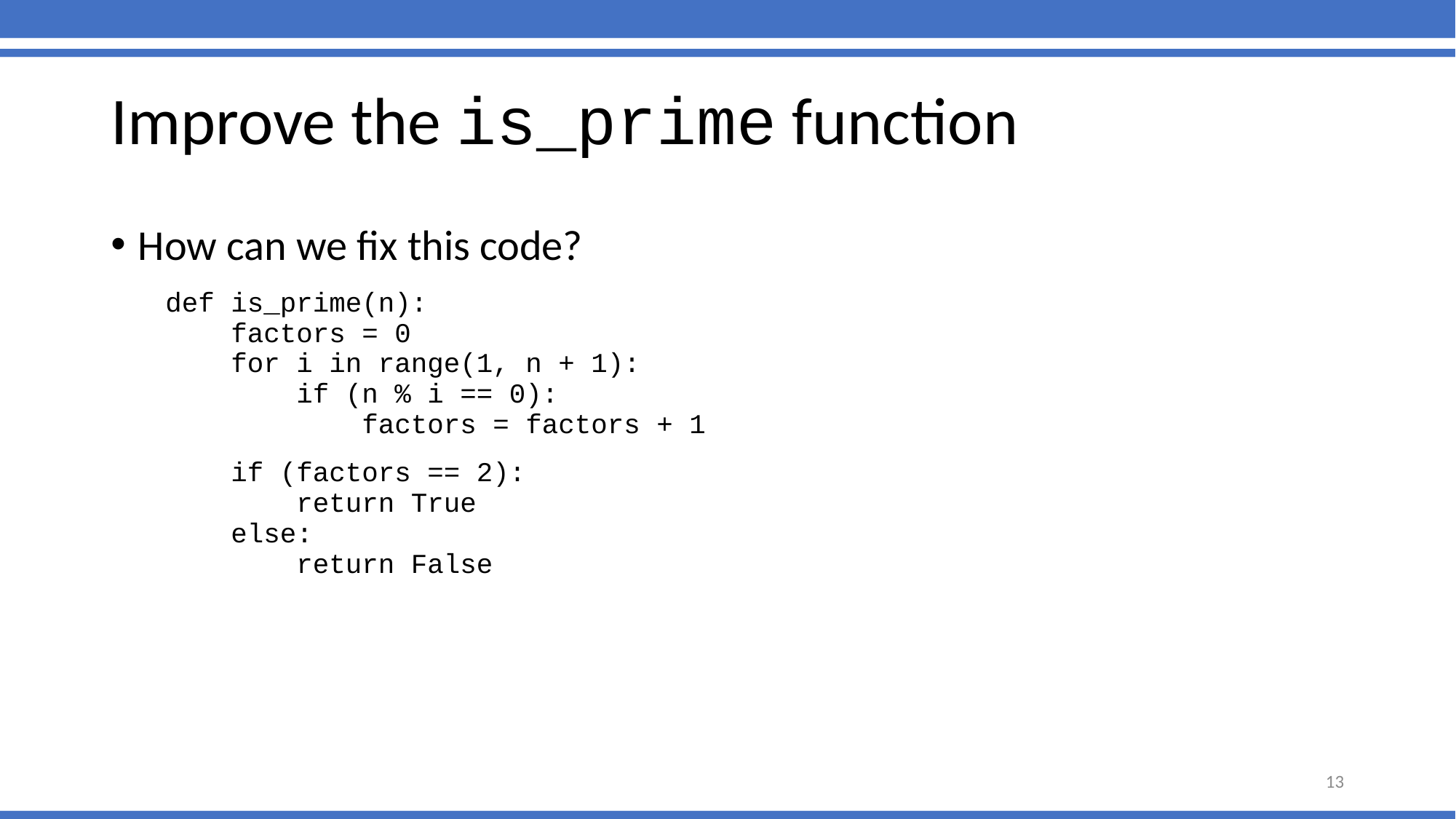

Improve the is_prime function
How can we fix this code?

def is_prime(n):
    factors = 0
    for i in range(1, n + 1):
        if (n % i == 0):
            factors = factors + 1

    if (factors == 2):
        return True
    else:
        return False

13